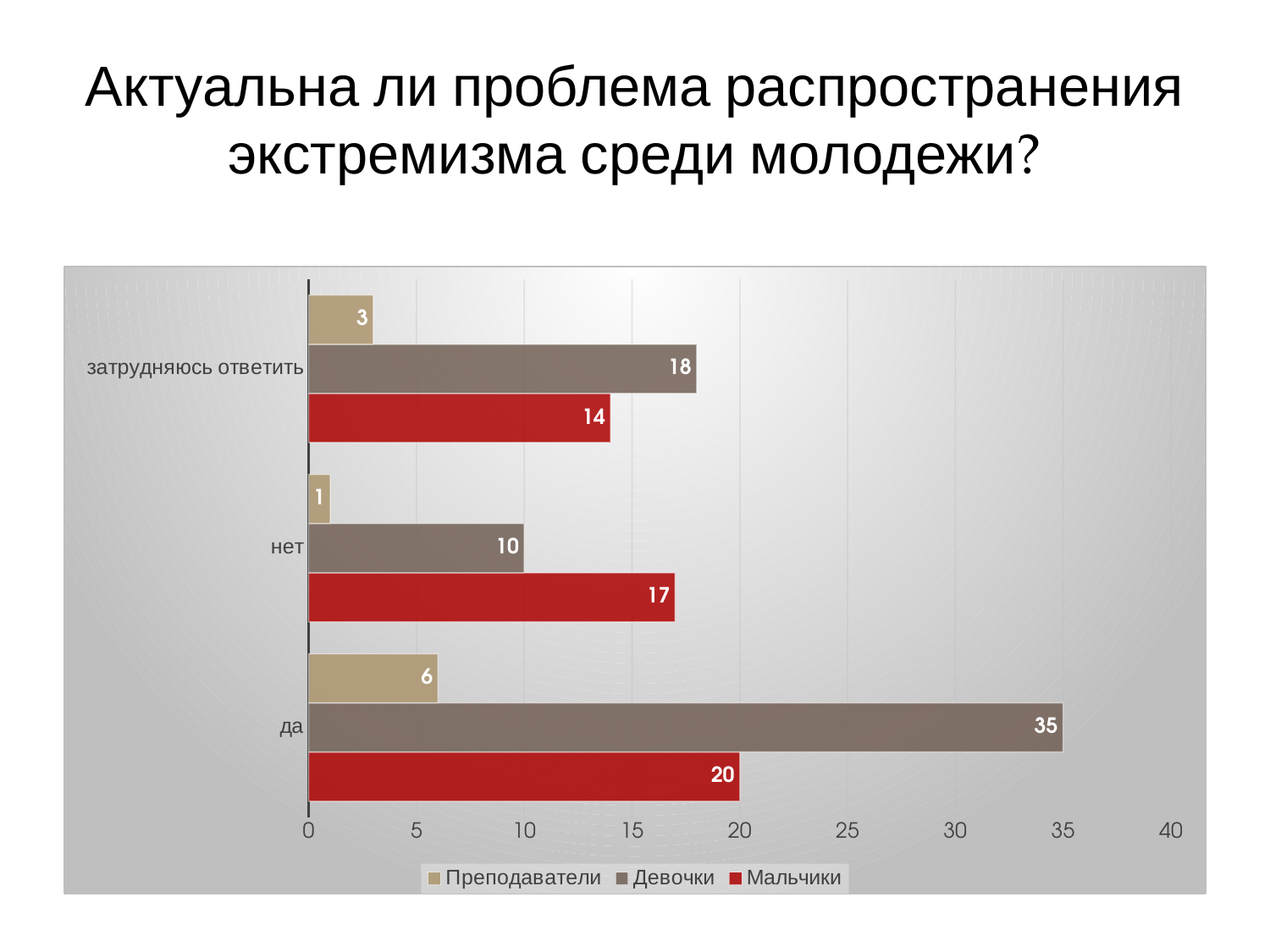

# Актуальна ли проблема распространения экстремизма среди молодежи?

### Chart

| Category | Мальчики | Девочки | Преподаватели |
|---|---|---|---|
| да | 20.0 | 35.0 | 6.0 |
| нет | 17.0 | 10.0 | 1.0 |
| затрудняюсь ответить | 14.0 | 18.0 | 3.0 |